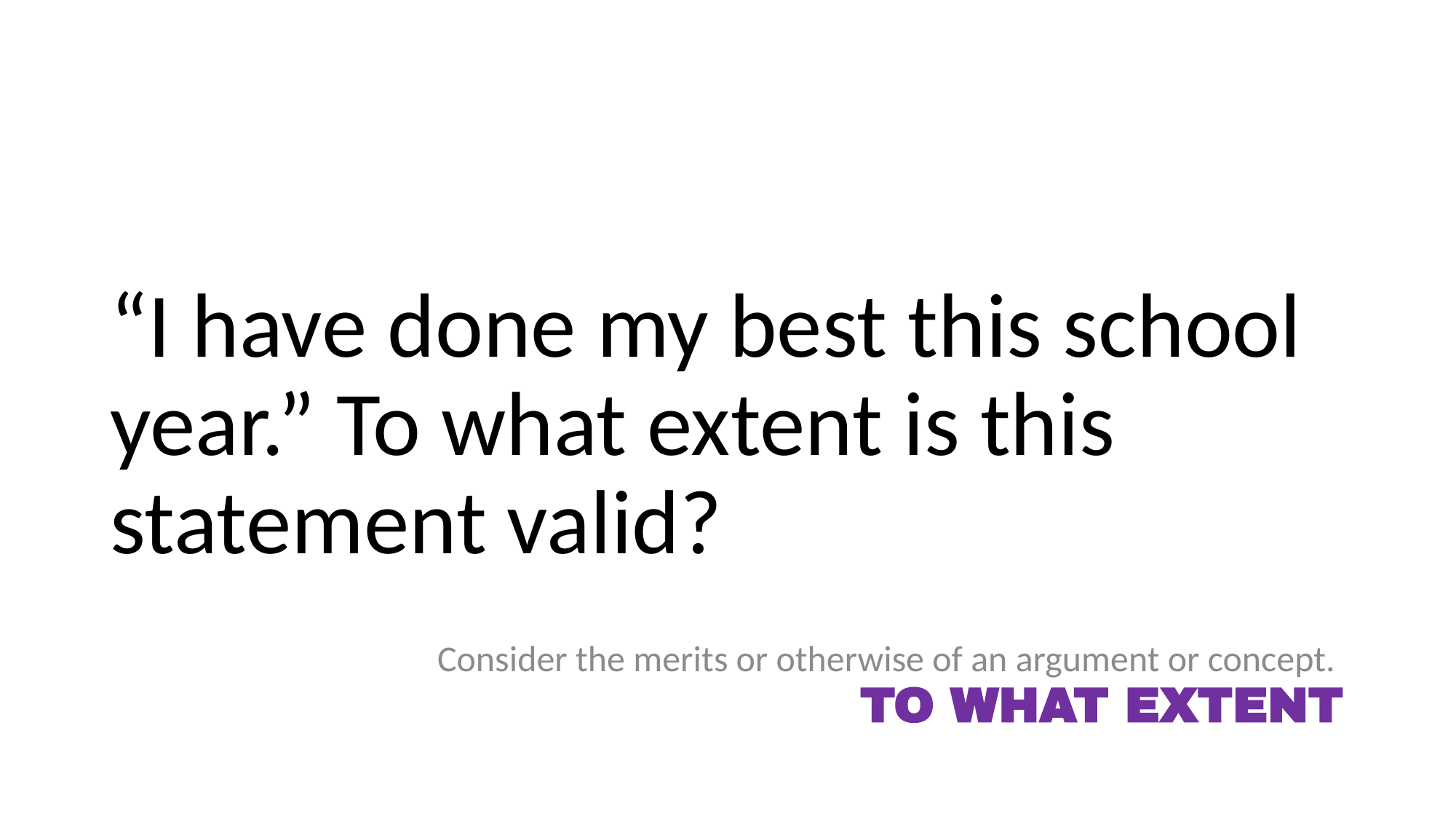

# “I have done my best this school year.” To what extent is this statement valid?
Consider the merits or otherwise of an argument or concept.
TO WHAT EXTENT